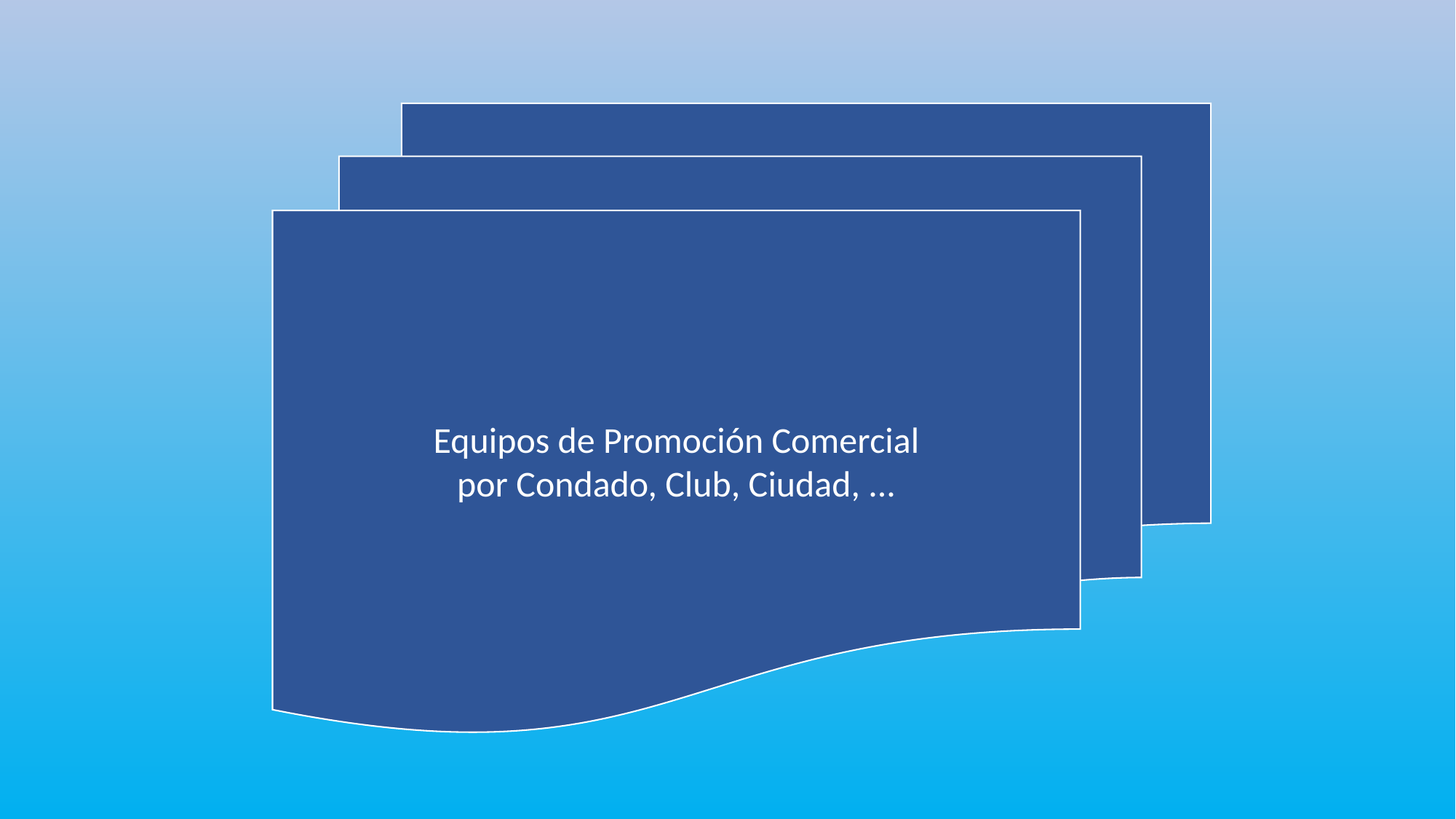

Equipos de Promoción Comercial
por Condado, Club, Ciudad, ...